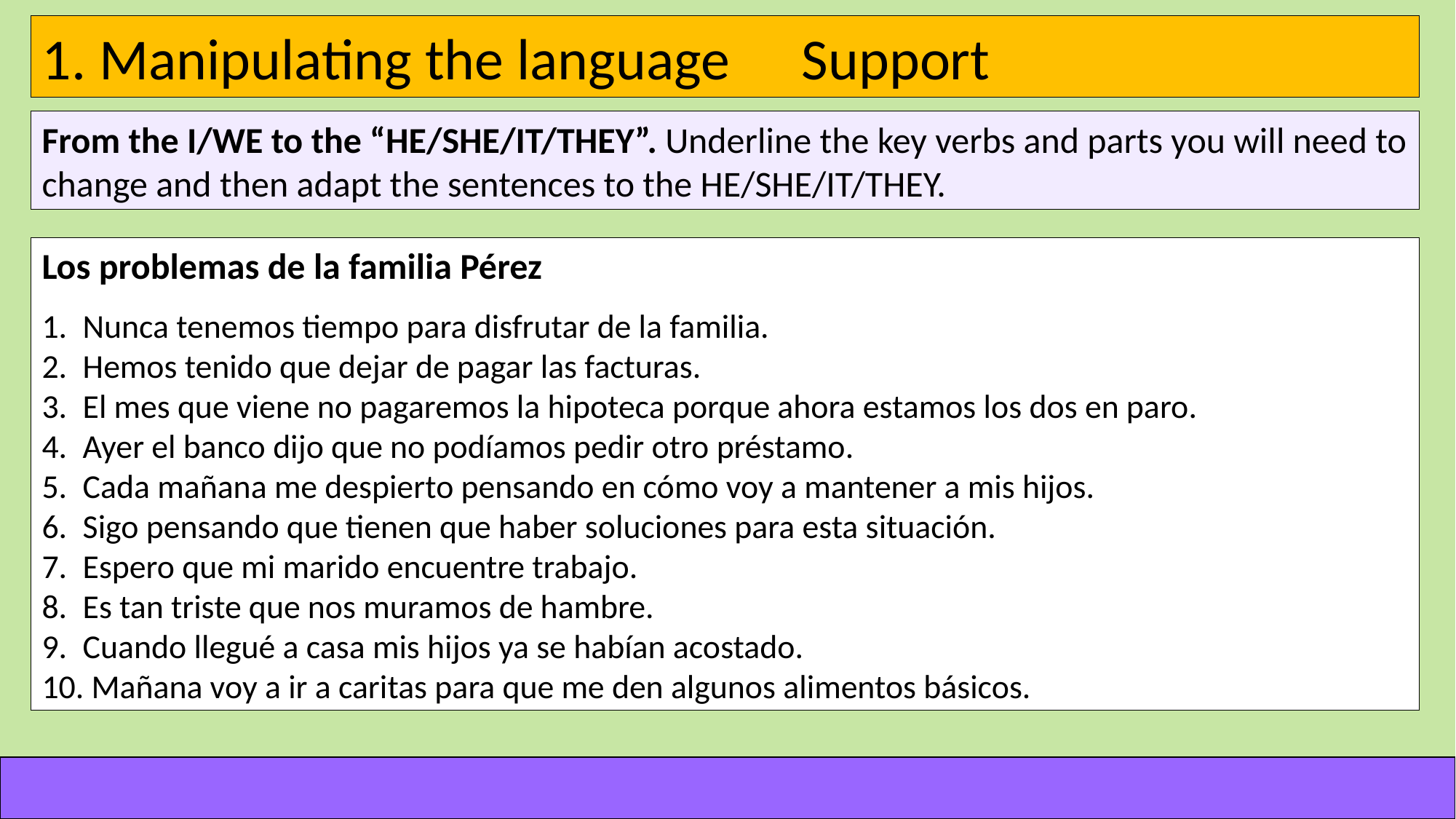

# 1. Manipulating the language			Support
From the I/WE to the “HE/SHE/IT/THEY”. Underline the key verbs and parts you will need to change and then adapt the sentences to the HE/SHE/IT/THEY.
Los problemas de la familia Pérez

Nunca tenemos tiempo para disfrutar de la familia.
Hemos tenido que dejar de pagar las facturas.
El mes que viene no pagaremos la hipoteca porque ahora estamos los dos en paro.
Ayer el banco dijo que no podíamos pedir otro préstamo.
Cada mañana me despierto pensando en cómo voy a mantener a mis hijos.
Sigo pensando que tienen que haber soluciones para esta situación.
Espero que mi marido encuentre trabajo.
Es tan triste que nos muramos de hambre.
Cuando llegué a casa mis hijos ya se habían acostado.
 Mañana voy a ir a caritas para que me den algunos alimentos básicos.